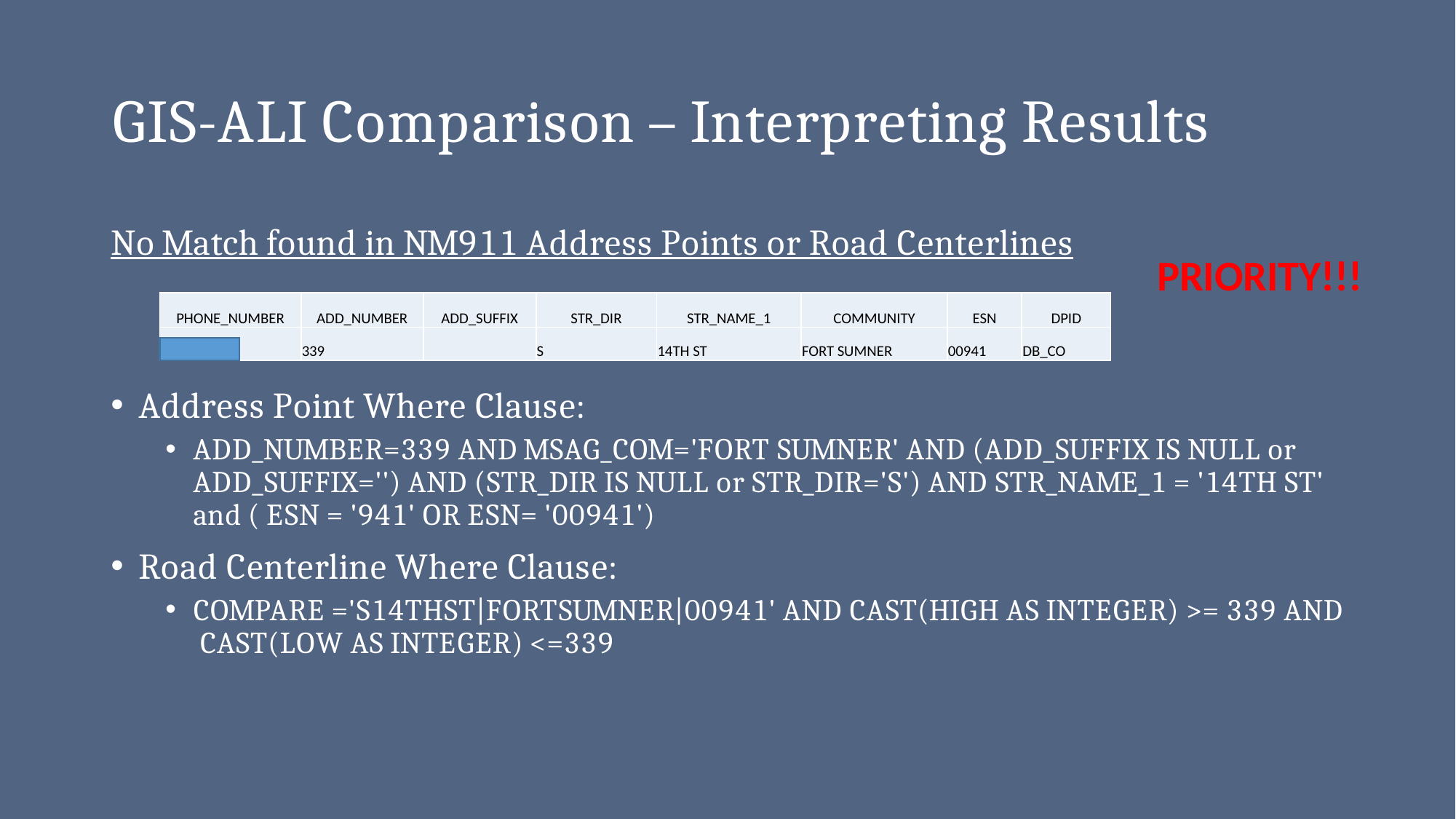

# GIS-ALI Comparison – Interpreting Results
No Match found in NM911 Address Points or Road Centerlines

Address Point Where Clause:
ADD_NUMBER=339 AND MSAG_COM='FORT SUMNER' AND (ADD_SUFFIX IS NULL or ADD_SUFFIX='') AND (STR_DIR IS NULL or STR_DIR='S') AND STR_NAME_1 = '14TH ST' and ( ESN = '941' OR ESN= '00941')
Road Centerline Where Clause:
COMPARE ='S14THST|FORTSUMNER|00941' AND CAST(HIGH AS INTEGER) >= 339 AND  CAST(LOW AS INTEGER) <=339
PRIORITY!!!
| PHONE\_NUMBER | ADD\_NUMBER | ADD\_SUFFIX | STR\_DIR | STR\_NAME\_1 | COMMUNITY | ESN | DPID |
| --- | --- | --- | --- | --- | --- | --- | --- |
| 5753556204 | 339 |  | S | 14TH ST | FORT SUMNER | 00941 | DB\_CO |